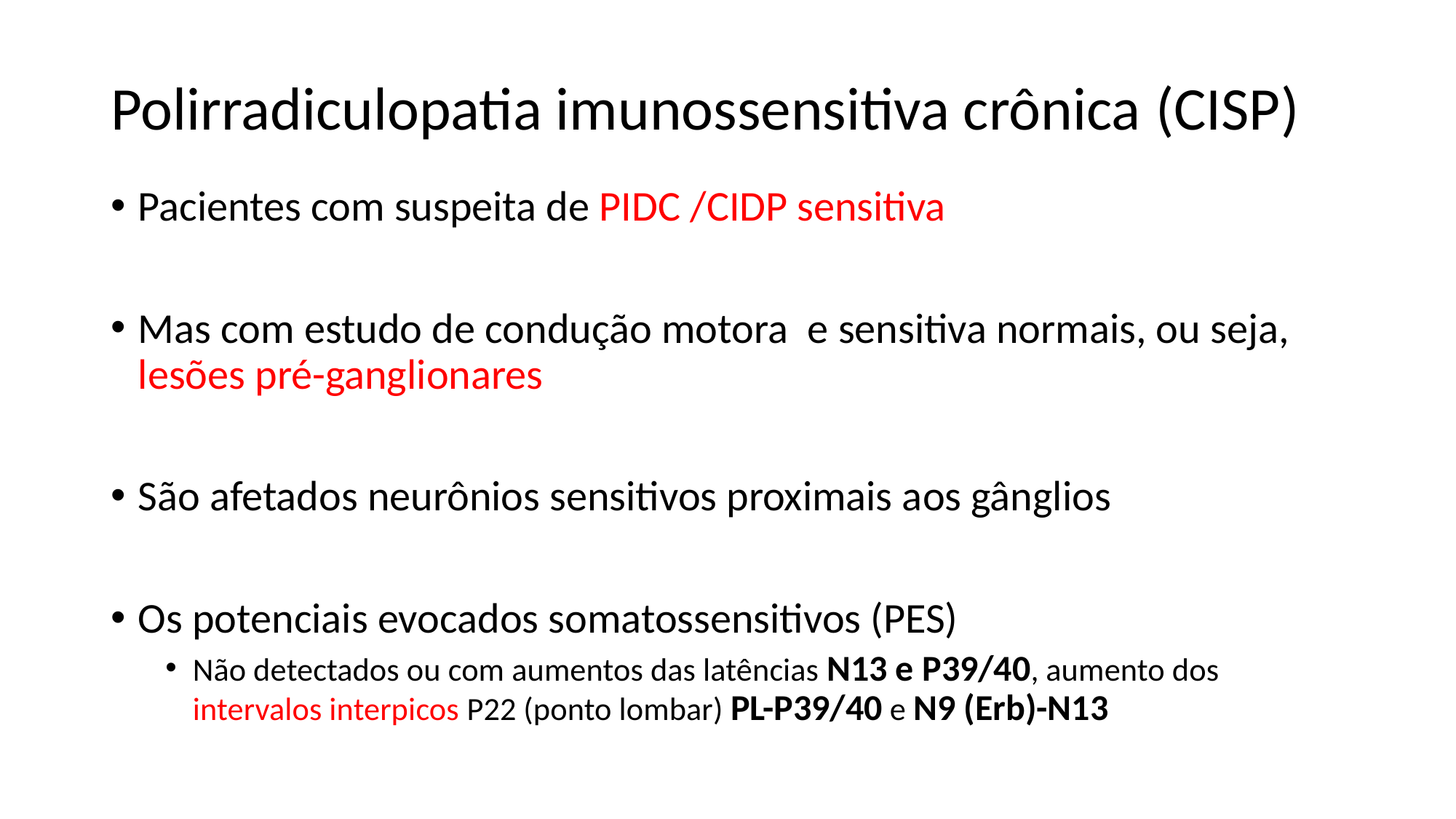

# Polirradiculopatia imunossensitiva crônica (CISP)
Pacientes com suspeita de PIDC /CIDP sensitiva

Mas com estudo de condução motora  e sensitiva normais, ou seja, lesões pré-ganglionares

São afetados neurônios sensitivos proximais aos gânglios

Os potenciais evocados somatossensitivos (PES)
Não detectados ou com aumentos das latências N13 e P39/40, aumento dos intervalos interpicos P22 (ponto lombar) PL-P39/40 e N9 (Erb)-N13